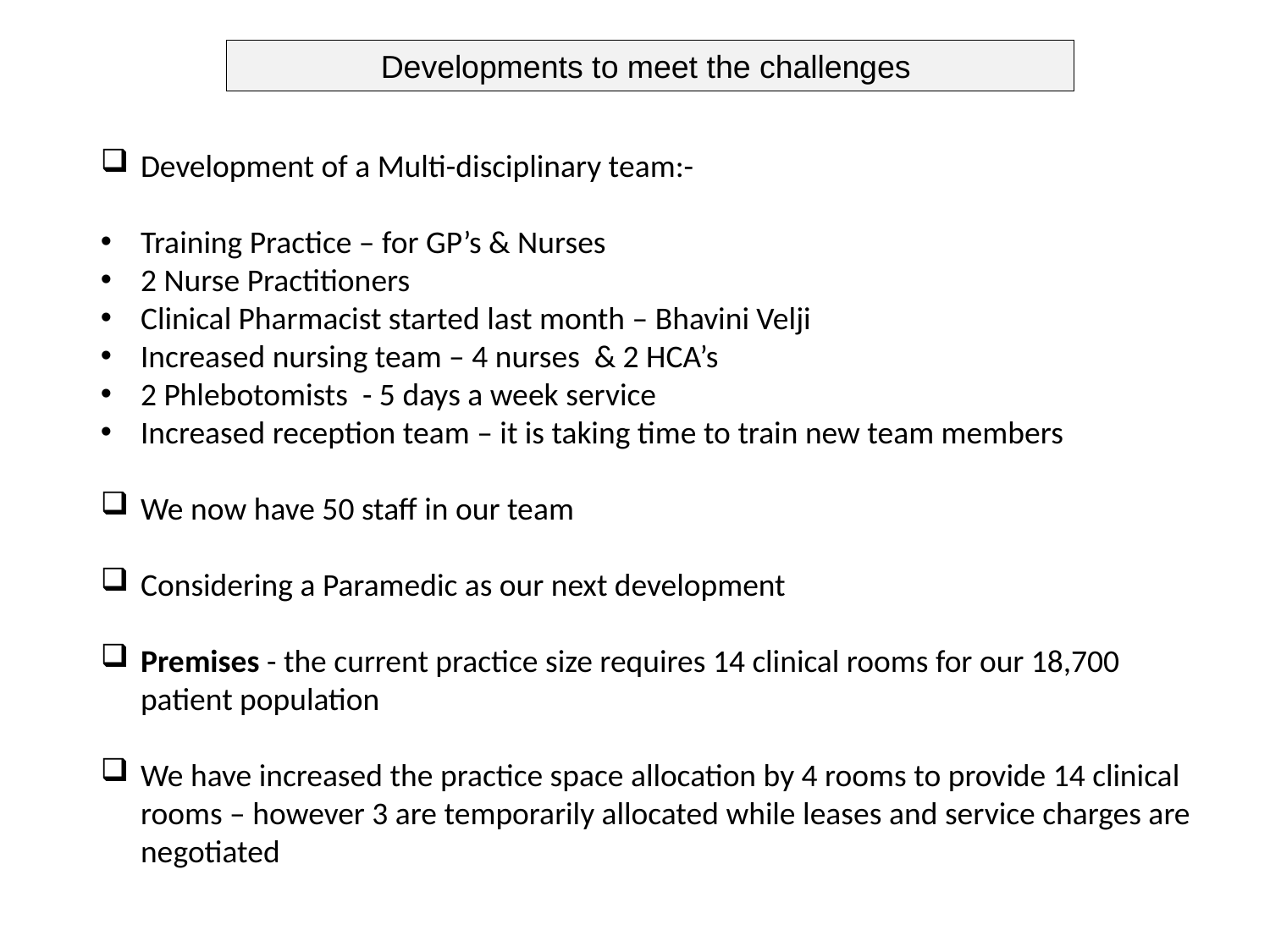

Developments to meet the challenges
Development of a Multi-disciplinary team:-

Training Practice – for GP’s & Nurses
2 Nurse Practitioners
Clinical Pharmacist started last month – Bhavini Velji
Increased nursing team – 4 nurses  & 2 HCA’s
2 Phlebotomists  - 5 days a week service
Increased reception team – it is taking time to train new team members

We now have 50 staff in our team

Considering a Paramedic as our next development

Premises - the current practice size requires 14 clinical rooms for our 18,700 patient population

We have increased the practice space allocation by 4 rooms to provide 14 clinical rooms – however 3 are temporarily allocated while leases and service charges are negotiated